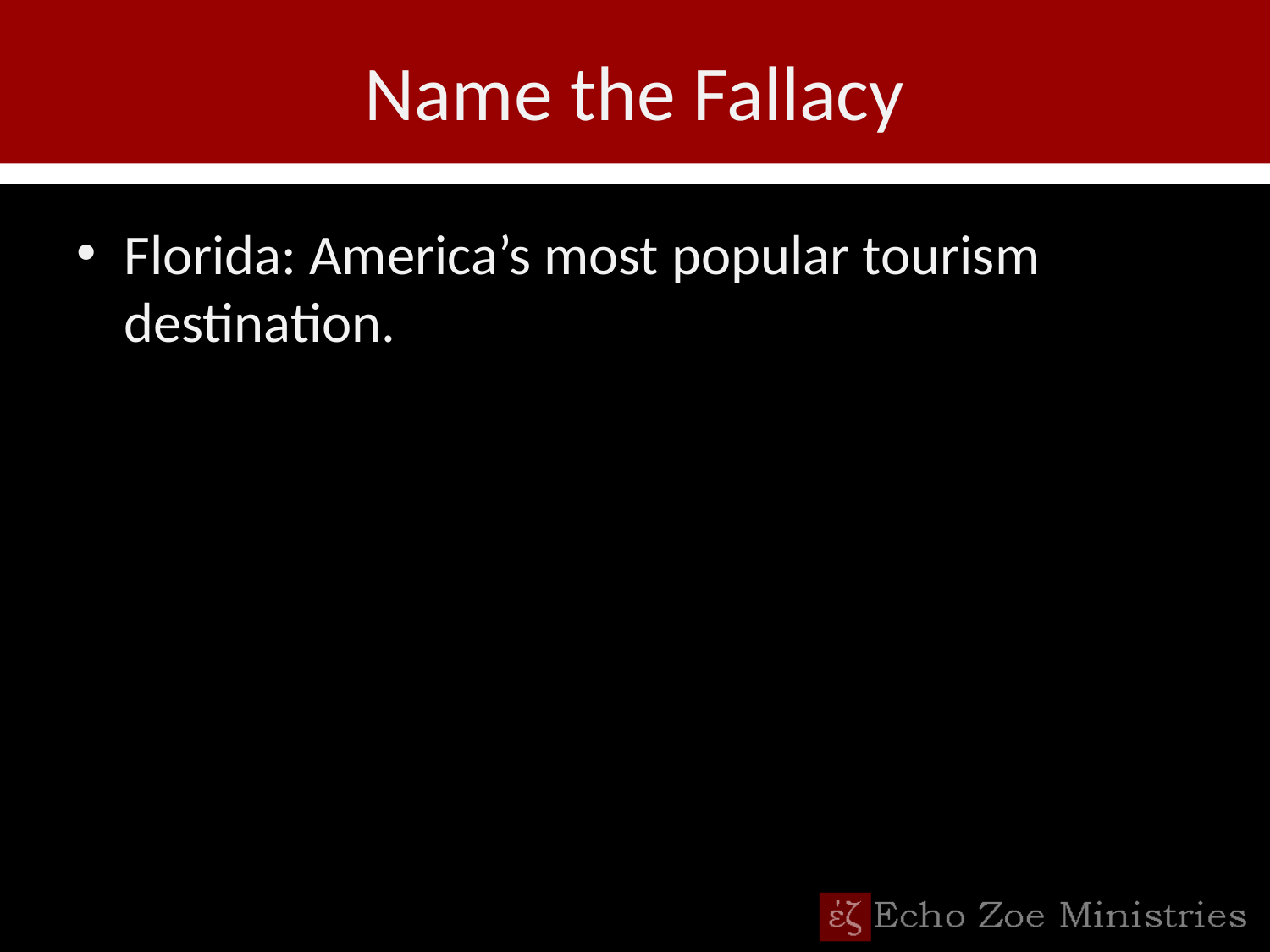

# Name the Fallacy
Florida: America’s most popular tourism destination.